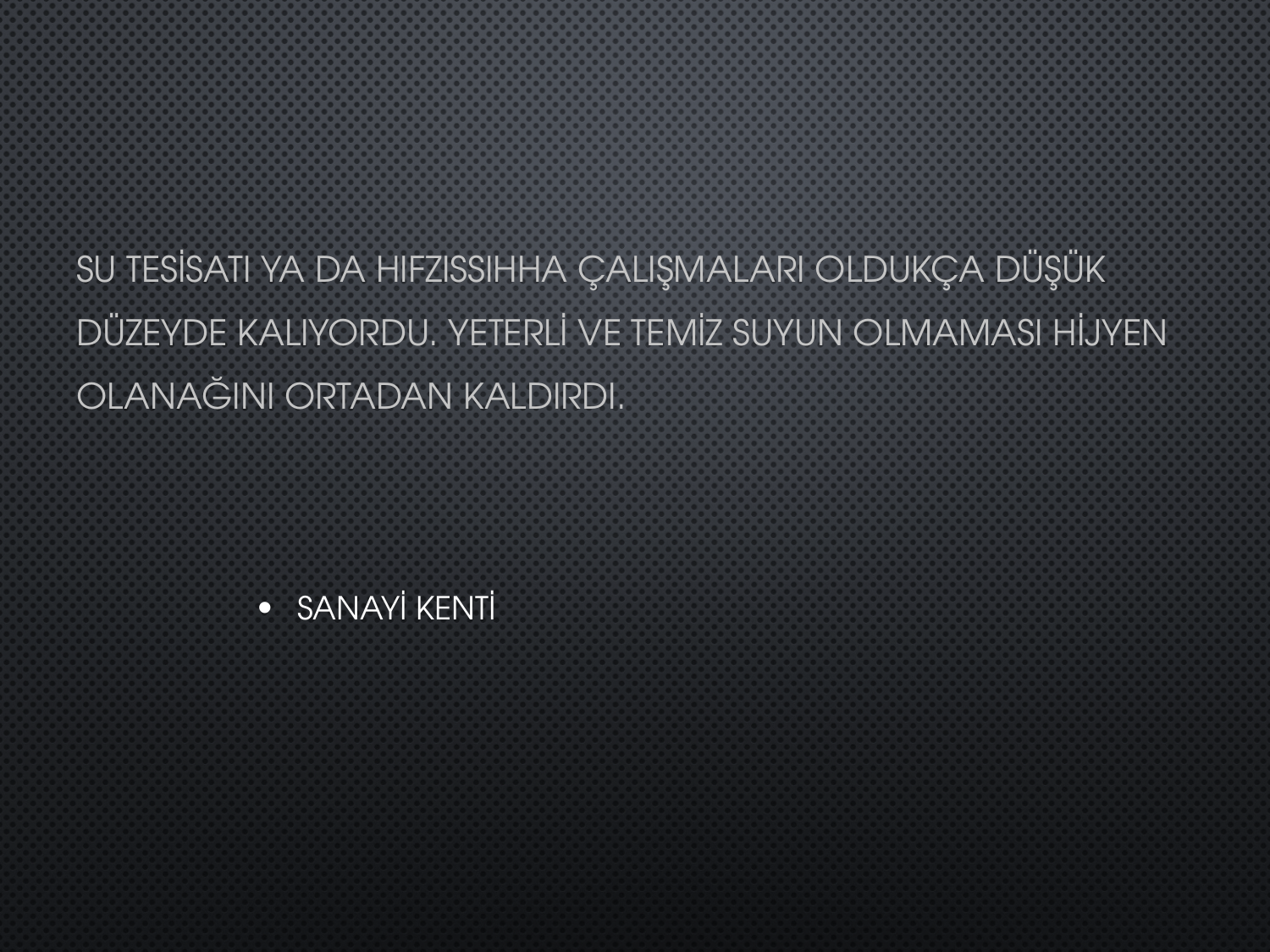

# Su tesisatı ya da hıfzıssıhha çalışmaları oldukça düşük düzeyde kalıyordu. Yeterli ve temiz suyun olmaması hijyen olanağını ortadan kaldırdı.
Sanayi Kenti